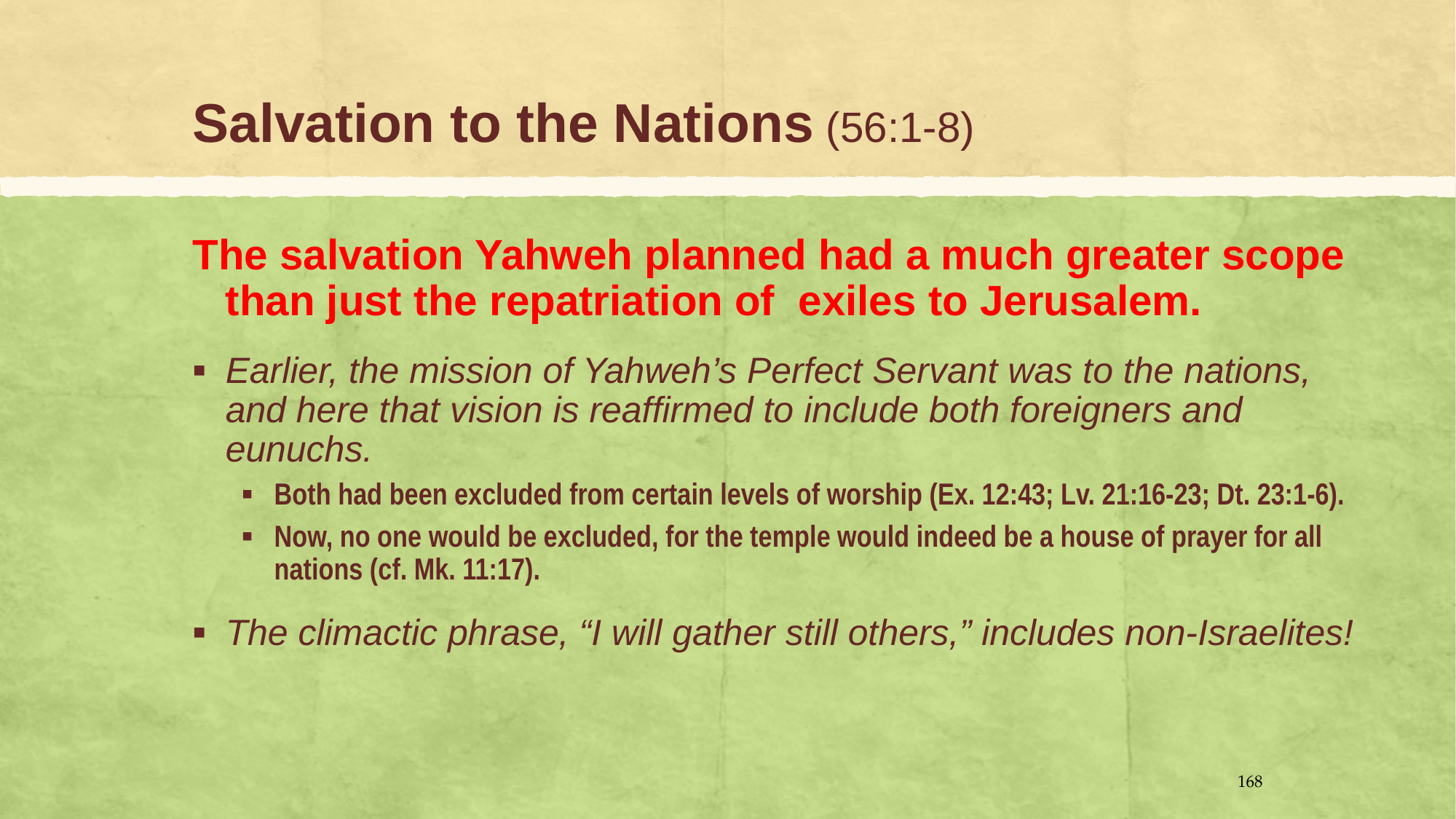

# Salvation to the Nations (56:1-8)
The salvation Yahweh planned had a much greater scope than just the repatriation of  exiles to Jerusalem.
Earlier, the mission of Yahweh’s Perfect Servant was to the nations, and here that vision is reaffirmed to include both foreigners and eunuchs.
Both had been excluded from certain levels of worship (Ex. 12:43; Lv. 21:16-23; Dt. 23:1-6).
Now, no one would be excluded, for the temple would indeed be a house of prayer for all nations (cf. Mk. 11:17).
The climactic phrase, “I will gather still others,” includes non-Israelites!
168